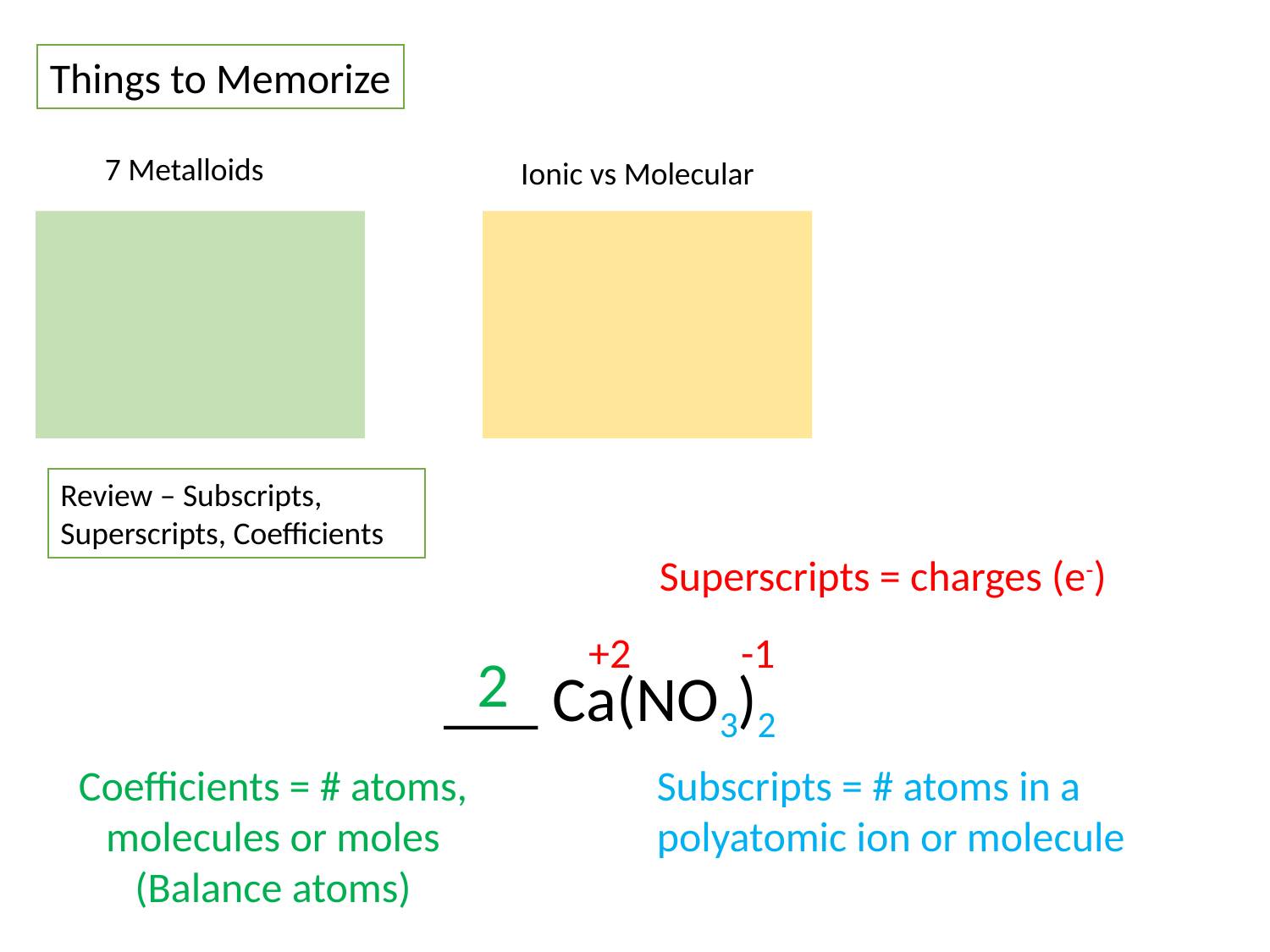

Things to Memorize
7 Metalloids
Ionic vs Molecular

Review – Subscripts, Superscripts, Coefficients
Superscripts = charges (e-)
+2
-1
2
___ Ca(NO3)2
Coefficients = # atoms, molecules or moles
(Balance atoms)
Subscripts = # atoms in a polyatomic ion or molecule